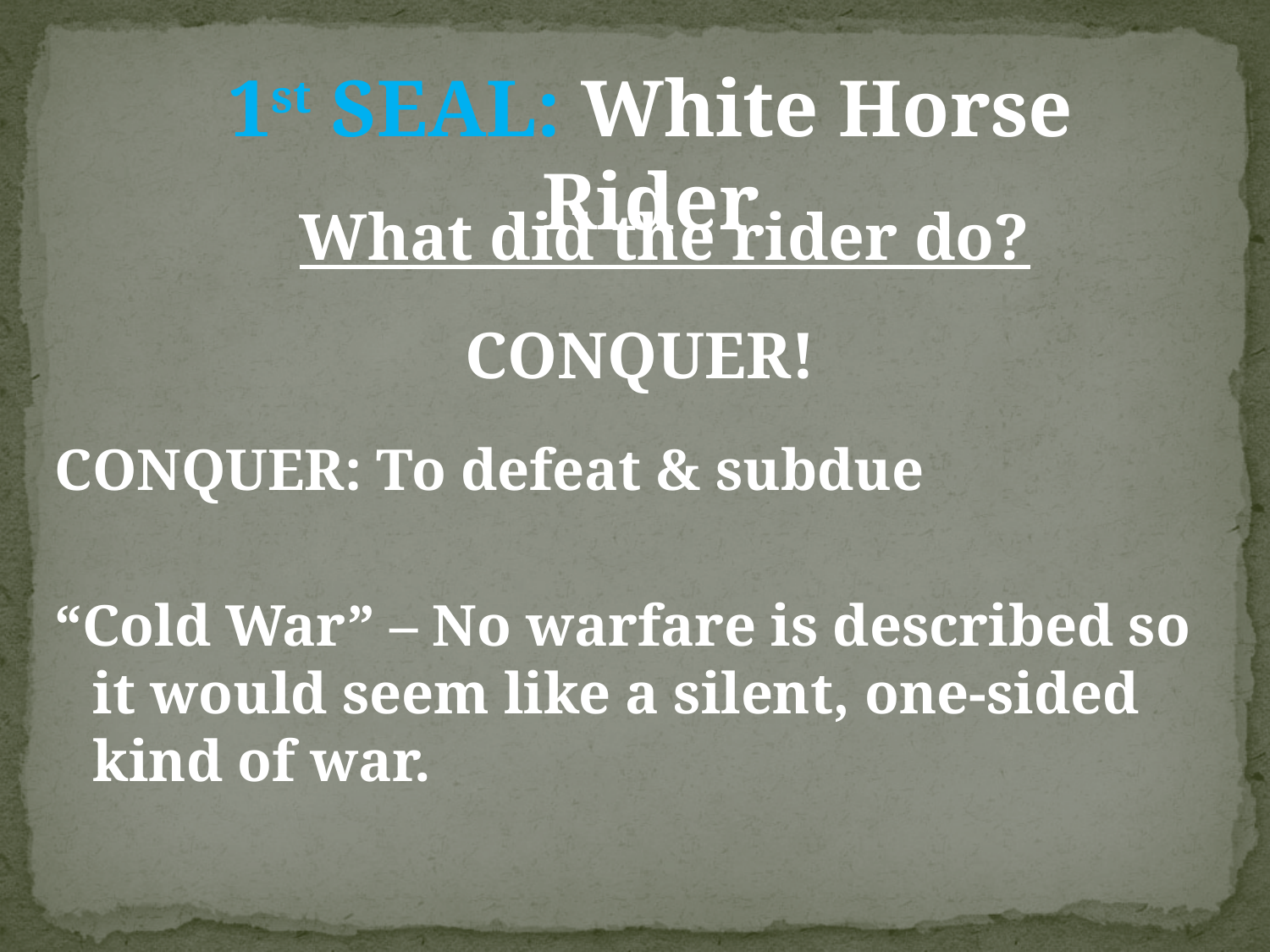

1st SEAL: White Horse Rider
   What did the rider do?

CONQUER!

CONQUER: To defeat & subdue

“Cold War” – No warfare is described so it would seem like a silent, one-sided kind of war.